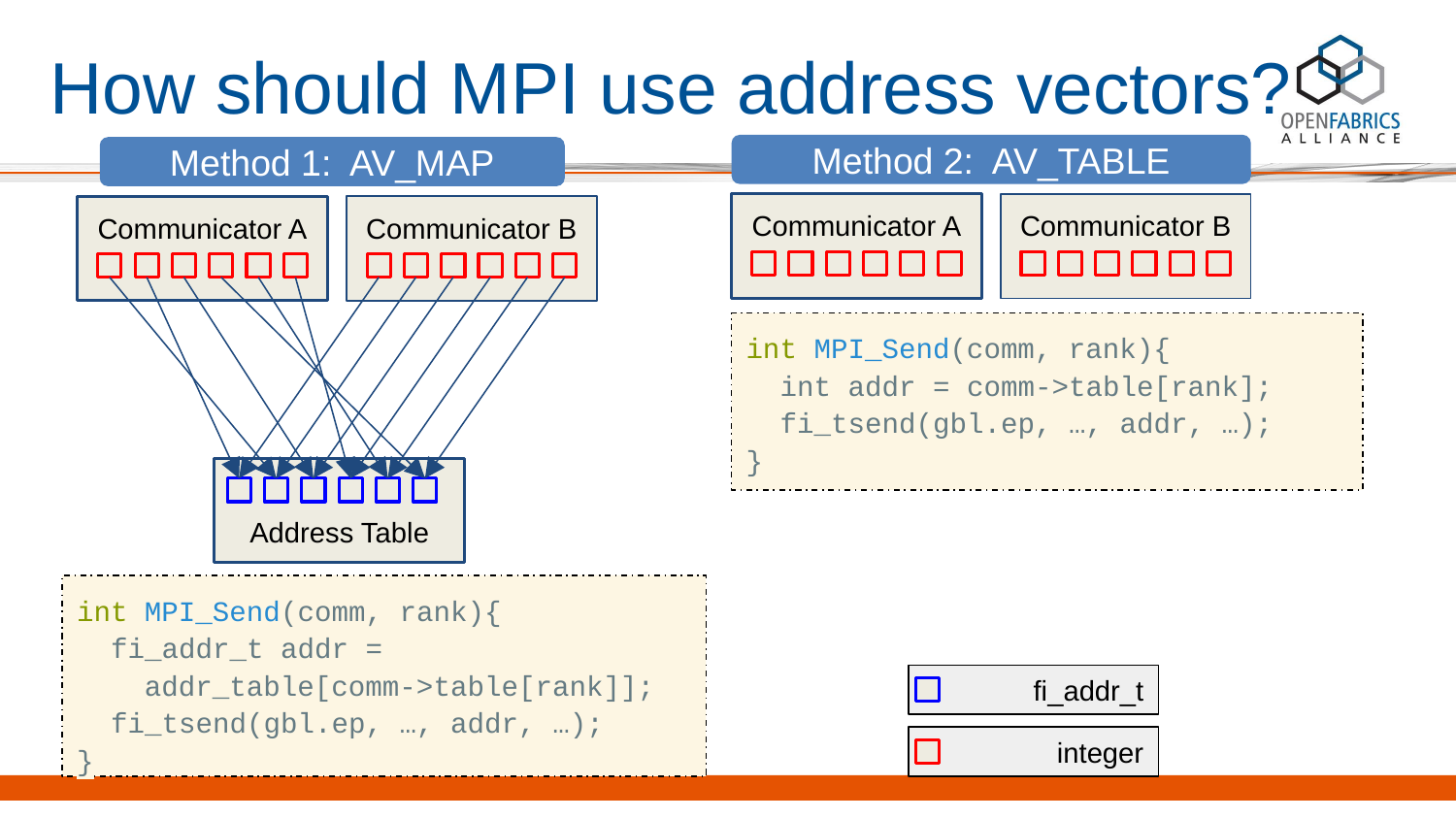

# How should MPI use address vectors?
Method 2:  AV_TABLE
Method 1:  AV_MAP
Communicator A

Communicator B

Communicator A

Communicator B

int MPI_Send(comm, rank){
  int addr = comm->table[rank];
  fi_tsend(gbl.ep, …, addr, …);
}
Address Table

int MPI_Send(comm, rank){
  fi_addr_t addr =
    addr_table[comm->table[rank]];
  fi_tsend(gbl.ep, …, addr, …);
}

fi_addr_t

integer